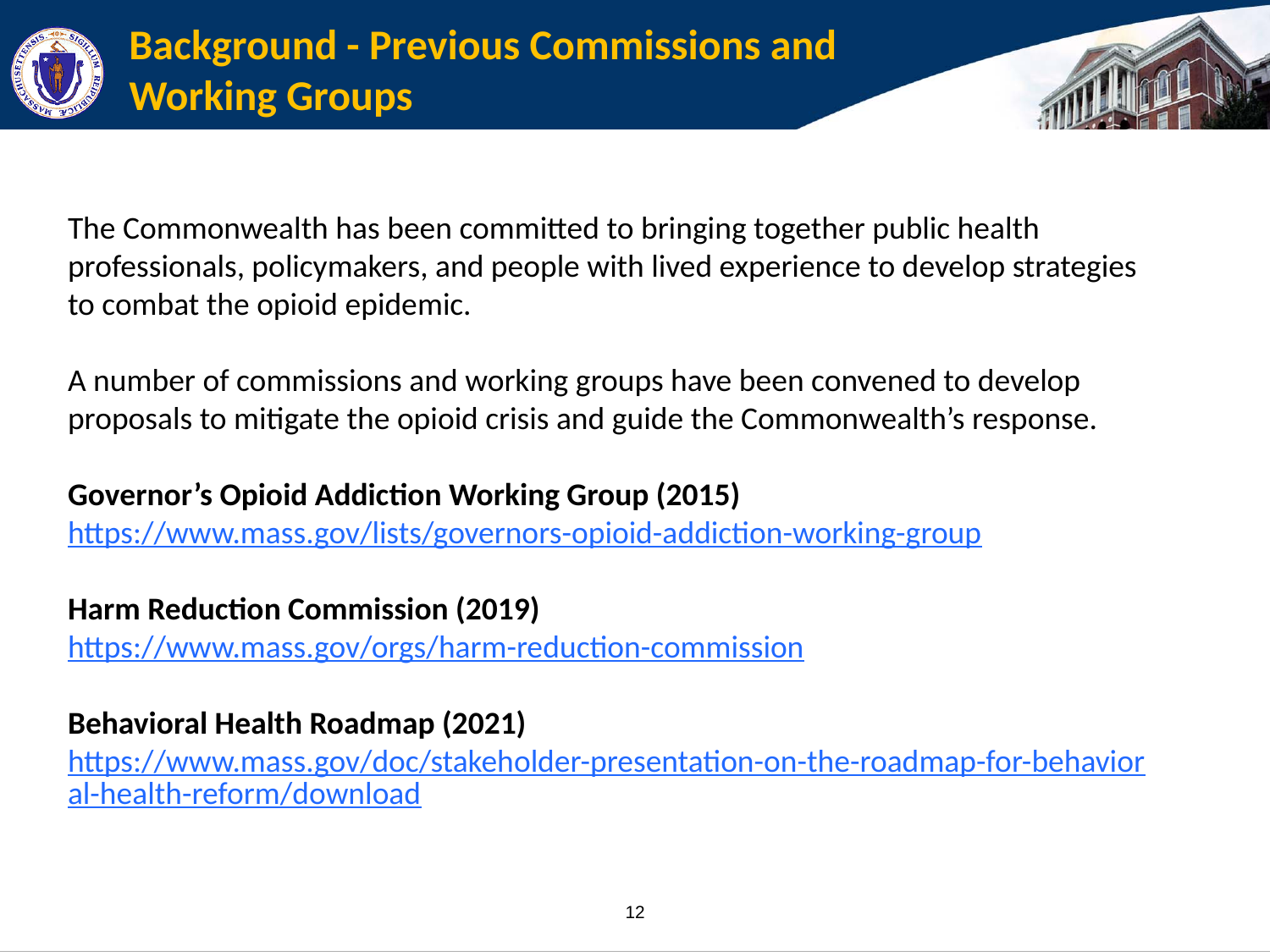

# Background - Previous Commissions and Working Groups
The Commonwealth has been committed to bringing together public health professionals, policymakers, and people with lived experience to develop strategies to combat the opioid epidemic.

A number of commissions and working groups have been convened to develop proposals to mitigate the opioid crisis and guide the Commonwealth’s response.

Governor’s Opioid Addiction Working Group (2015)
https://www.mass.gov/lists/governors-opioid-addiction-working-group

Harm Reduction Commission (2019)
https://www.mass.gov/orgs/harm-reduction-commission

Behavioral Health Roadmap (2021)
https://www.mass.gov/doc/stakeholder-presentation-on-the-roadmap-for-behavioral-health-reform/download